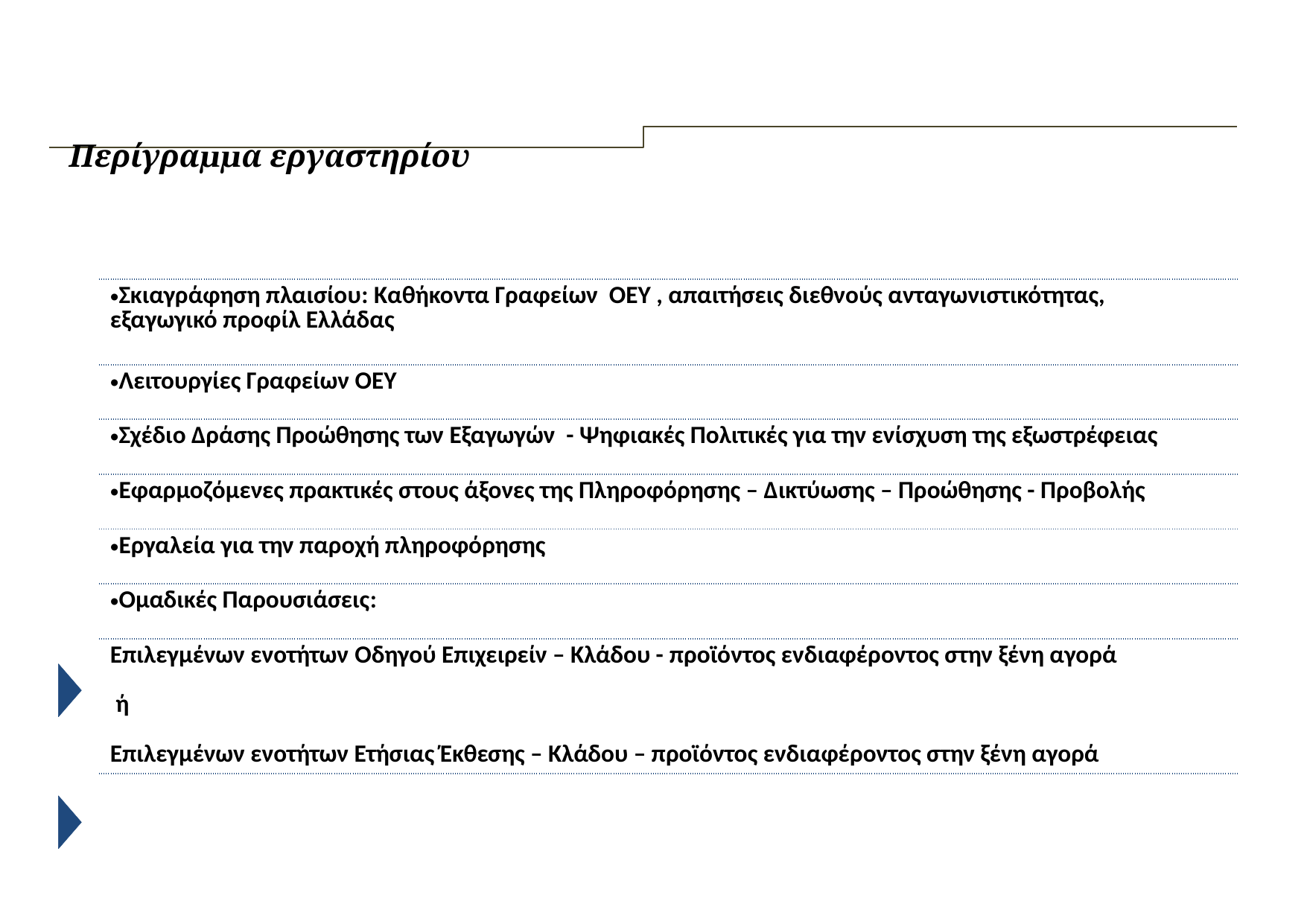

# Περίγραμμα εργαστηρίου
|  |  |
| --- | --- |
| Σκιαγράφηση πλαισίου: Καθήκοντα Γραφείων ΟΕΥ , απαιτήσεις διεθνούς ανταγωνιστικότητας, εξαγωγικό προφίλ Ελλάδας |  |
| Λειτουργίες Γραφείων ΟΕΥ |  |
| Σχέδιο Δράσης Προώθησης των Εξαγωγών - Ψηφιακές Πολιτικές για την ενίσχυση της εξωστρέφειας |  |
| Εφαρμοζόμενες πρακτικές στους άξονες της Πληροφόρησης – Δικτύωσης – Προώθησης - Προβολής |  |
| Εργαλεία για την παροχή πληροφόρησης |  |
| Ομαδικές Παρουσιάσεις: |  |
| Επιλεγμένων ενοτήτων Oδηγού Eπιχειρείν – Κλάδου - προϊόντος ενδιαφέροντος στην ξένη αγορά ή Επιλεγμένων ενοτήτων Ετήσιας Έκθεσης – Κλάδου – προϊόντος ενδιαφέροντος στην ξένη αγορά |  |